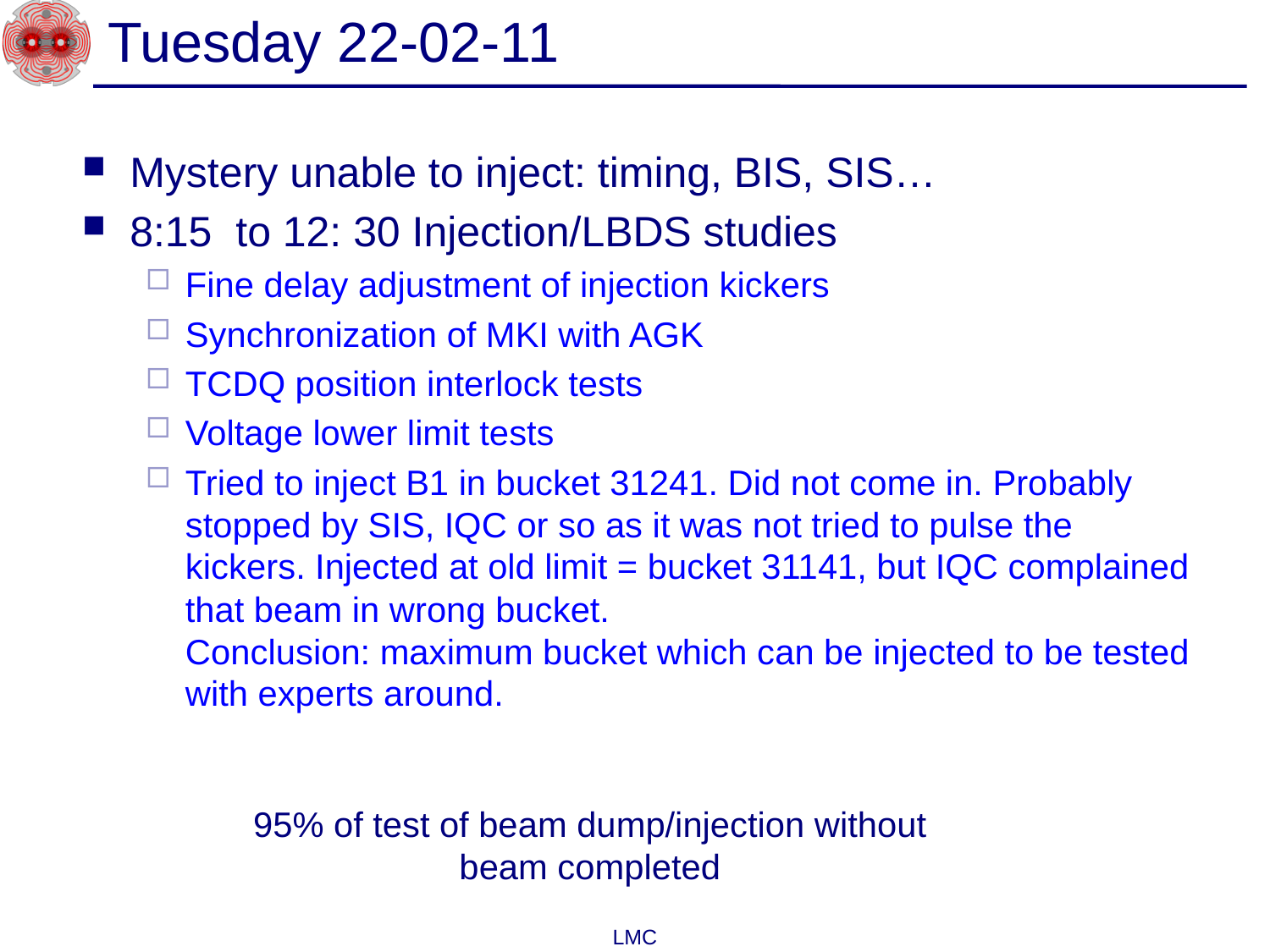

# Tuesday 22-02-11
Mystery unable to inject: timing, BIS, SIS…
8:15  to 12: 30 Injection/LBDS studies
Fine delay adjustment of injection kickers
Synchronization of MKI with AGK
TCDQ position interlock tests
Voltage lower limit tests
Tried to inject B1 in bucket 31241. Did not come in. Probably stopped by SIS, IQC or so as it was not tried to pulse the kickers. Injected at old limit = bucket 31141, but IQC complained that beam in wrong bucket.
Conclusion: maximum bucket which can be injected to be tested with experts around.
95% of test of beam dump/injection without beam completed
LMC